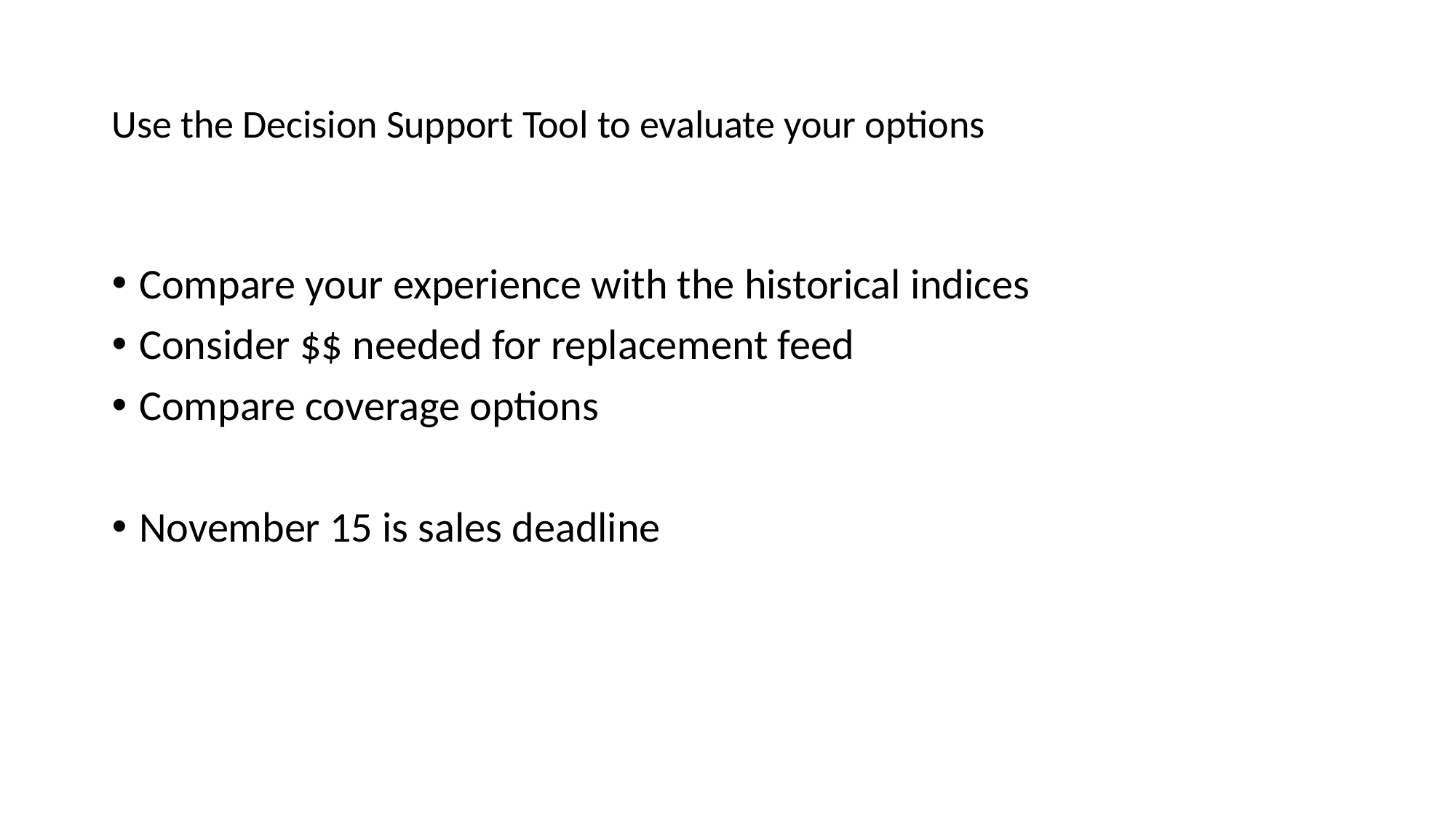

# Use the Decision Support Tool to evaluate your options
Compare your experience with the historical indices
Consider $$ needed for replacement feed
Compare coverage options

November 15 is sales deadline